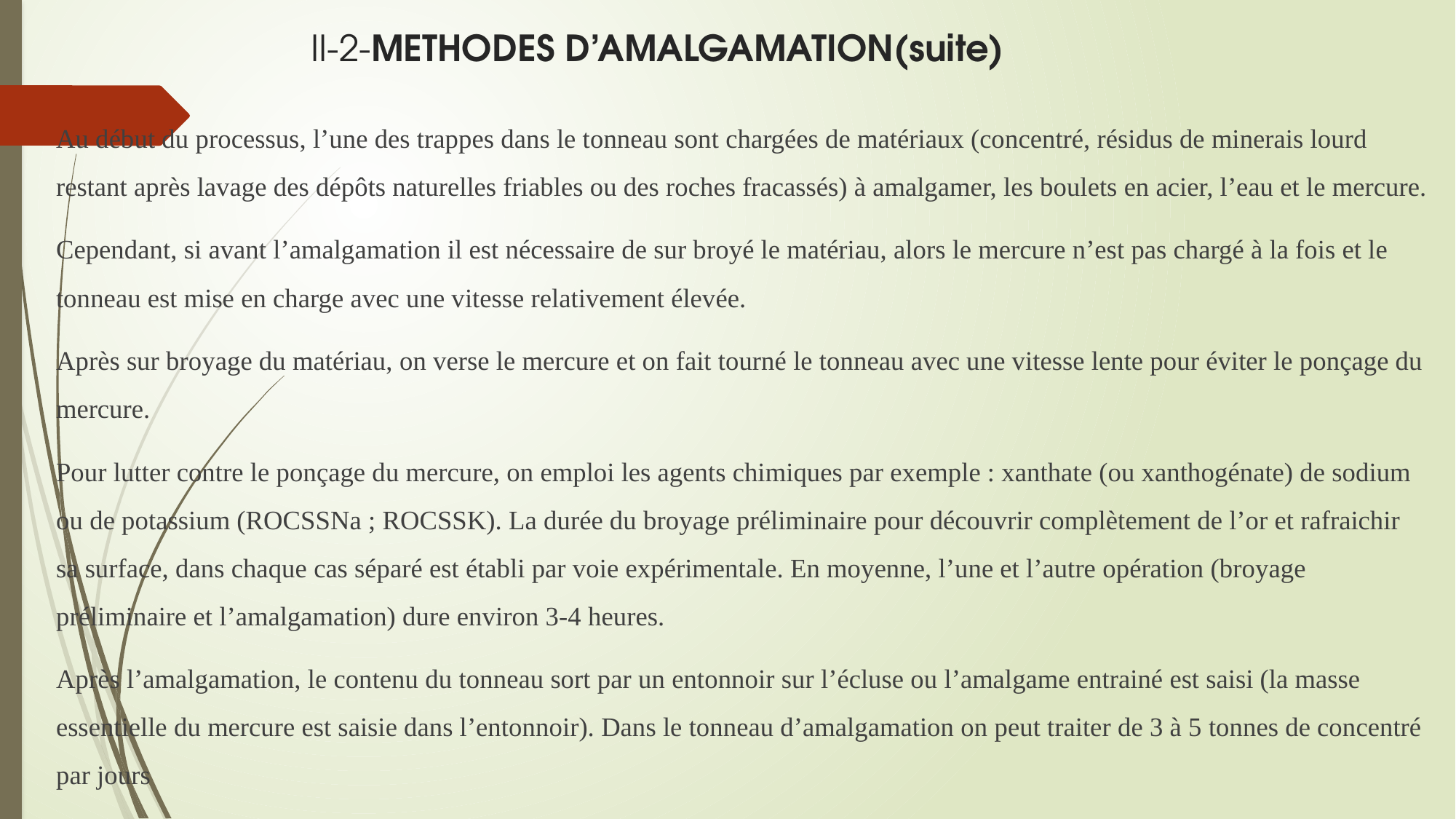

# II-2-METHODES D’AMALGAMATION(suite)
Au début du processus, l’une des trappes dans le tonneau sont chargées de matériaux (concentré, résidus de minerais lourd restant après lavage des dépôts naturelles friables ou des roches fracassés) à amalgamer, les boulets en acier, l’eau et le mercure.
Cependant, si avant l’amalgamation il est nécessaire de sur broyé le matériau, alors le mercure n’est pas chargé à la fois et le tonneau est mise en charge avec une vitesse relativement élevée.
Après sur broyage du matériau, on verse le mercure et on fait tourné le tonneau avec une vitesse lente pour éviter le ponçage du mercure.
Pour lutter contre le ponçage du mercure, on emploi les agents chimiques par exemple : xanthate (ou xanthogénate) de sodium ou de potassium (ROCSSNa ; ROCSSK). La durée du broyage préliminaire pour découvrir complètement de l’or et rafraichir sa surface, dans chaque cas séparé est établi par voie expérimentale. En moyenne, l’une et l’autre opération (broyage préliminaire et l’amalgamation) dure environ 3-4 heures.
Après l’amalgamation, le contenu du tonneau sort par un entonnoir sur l’écluse ou l’amalgame entrainé est saisi (la masse essentielle du mercure est saisie dans l’entonnoir). Dans le tonneau d’amalgamation on peut traiter de 3 à 5 tonnes de concentré par jours